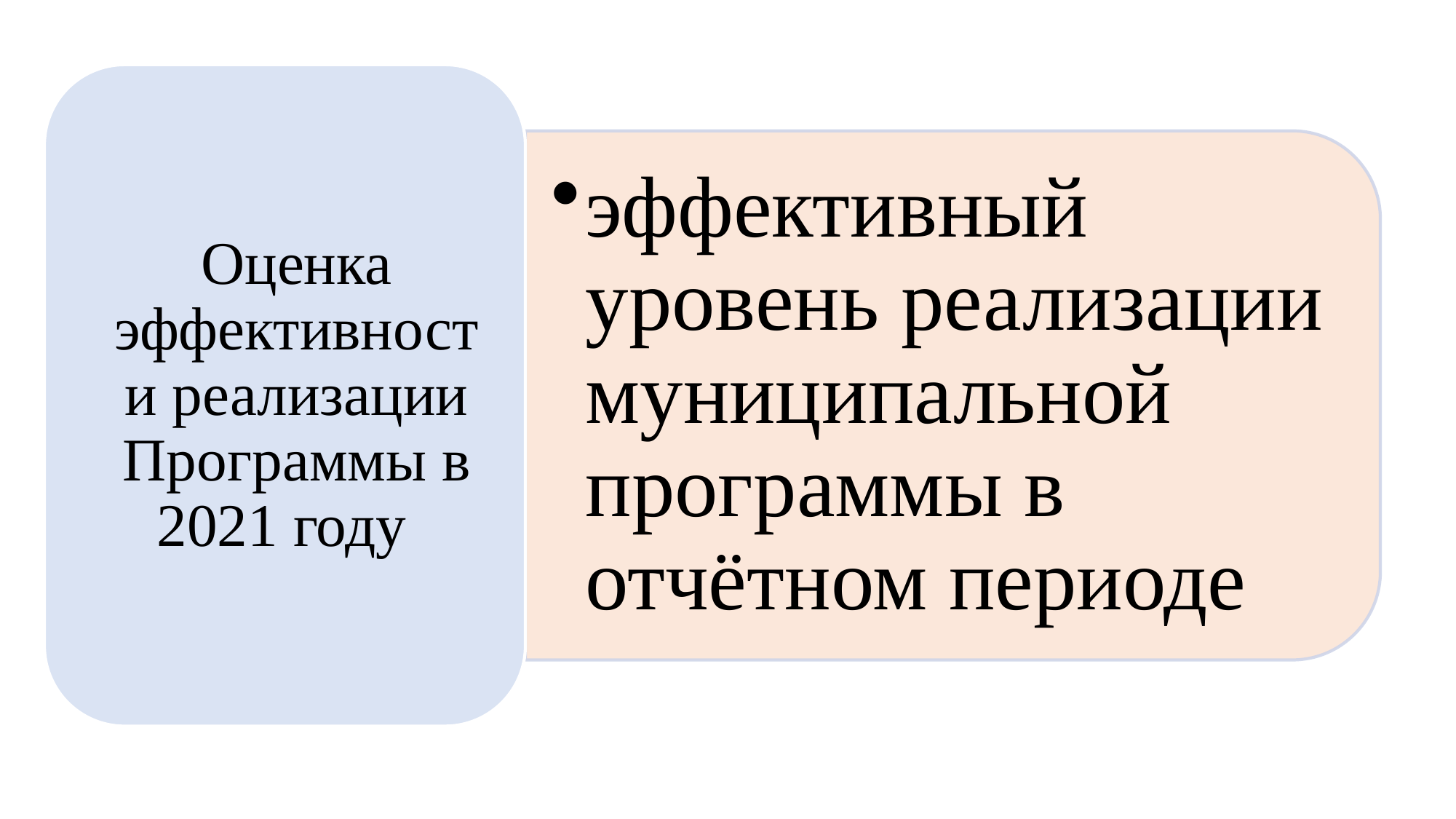

эффективный уровень реализации муниципальной программы в отчётном периоде
Оценка эффективности реализации Программы в 2021 году